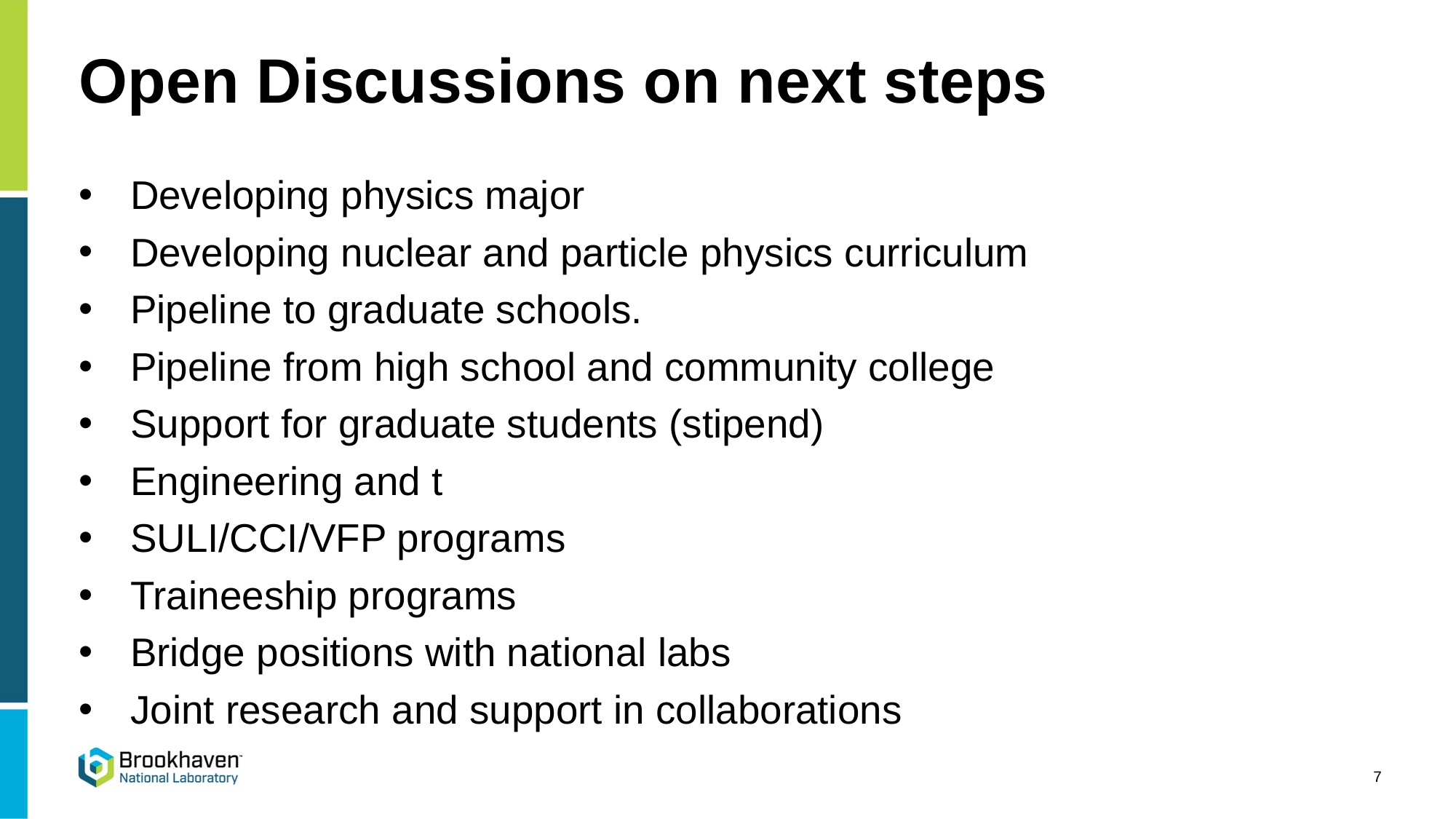

# Open Discussions on next steps
Developing physics major
Developing nuclear and particle physics curriculum
Pipeline to graduate schools.
Pipeline from high school and community college
Support for graduate students (stipend)
Engineering and t
SULI/CCI/VFP programs
Traineeship programs
Bridge positions with national labs
Joint research and support in collaborations

7